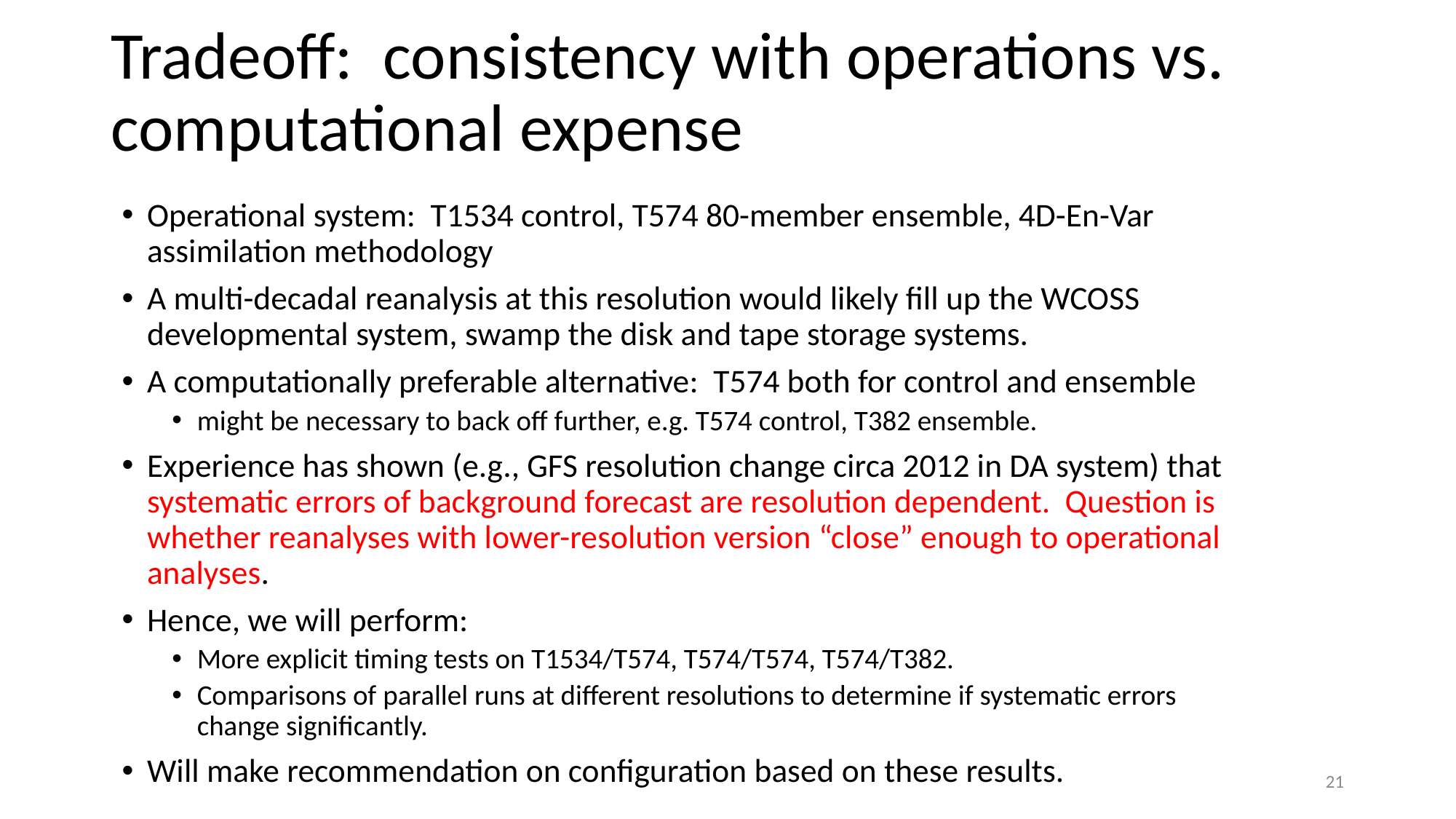

# Tradeoff:  consistency with operations vs. computational expense
Operational system:  T1534 control, T574 80-member ensemble, 4D-En-Var assimilation methodology
A multi-decadal reanalysis at this resolution would likely fill up the WCOSS developmental system, swamp the disk and tape storage systems.
A computationally preferable alternative:  T574 both for control and ensemble
might be necessary to back off further, e.g. T574 control, T382 ensemble.
Experience has shown (e.g., GFS resolution change circa 2012 in DA system) that systematic errors of background forecast are resolution dependent.  Question is whether reanalyses with lower-resolution version “close” enough to operational analyses.
Hence, we will perform:
More explicit timing tests on T1534/T574, T574/T574, T574/T382.
Comparisons of parallel runs at different resolutions to determine if systematic errors change significantly.
Will make recommendation on configuration based on these results.

21